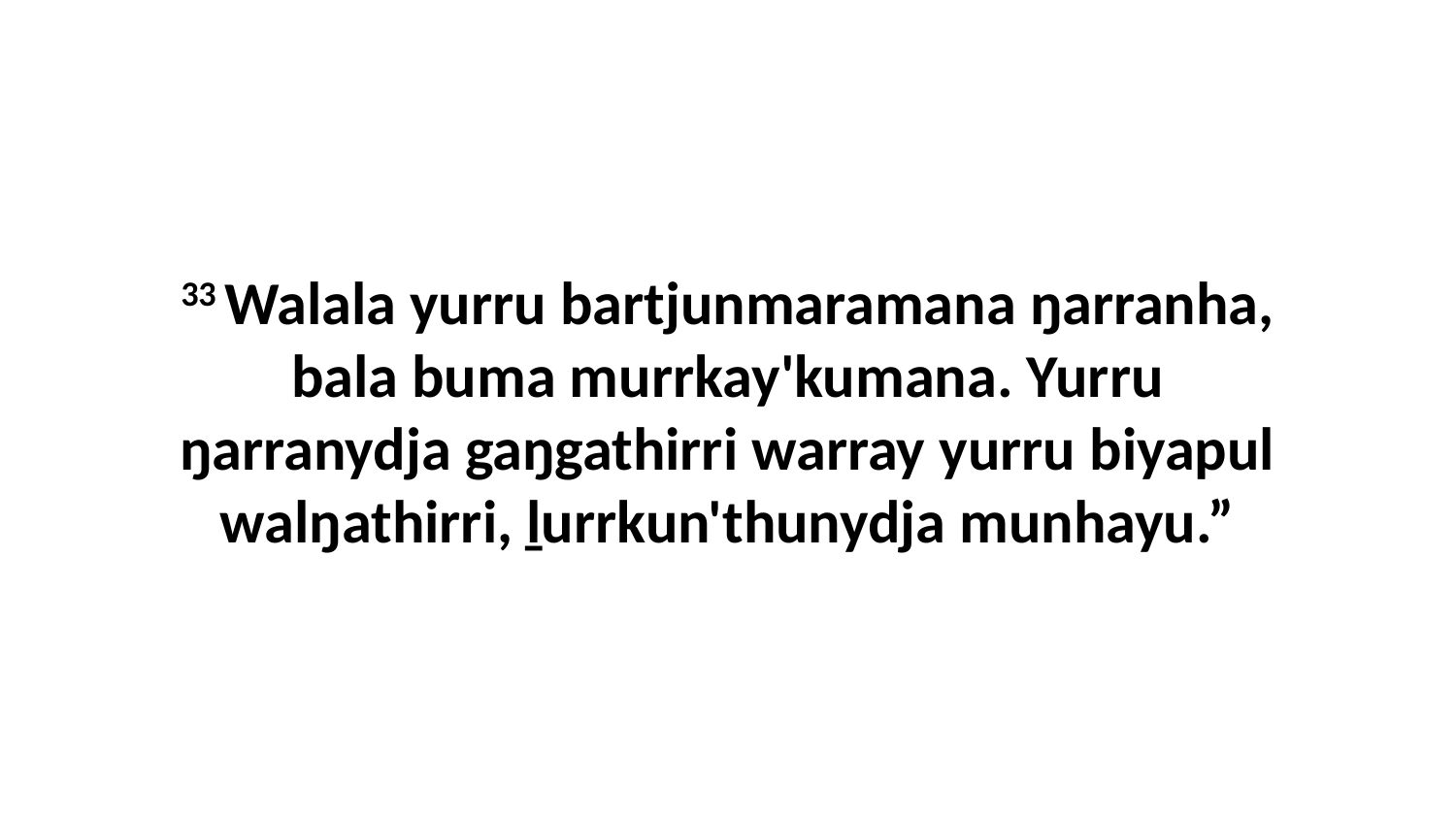

33 Walala yurru bartjunmaramana ŋarranha, bala buma murrkay'kumana. Yurru ŋarranydja gaŋgathirri warray yurru biyapul walŋathirri, ḻurrkun'thunydja munhayu.”